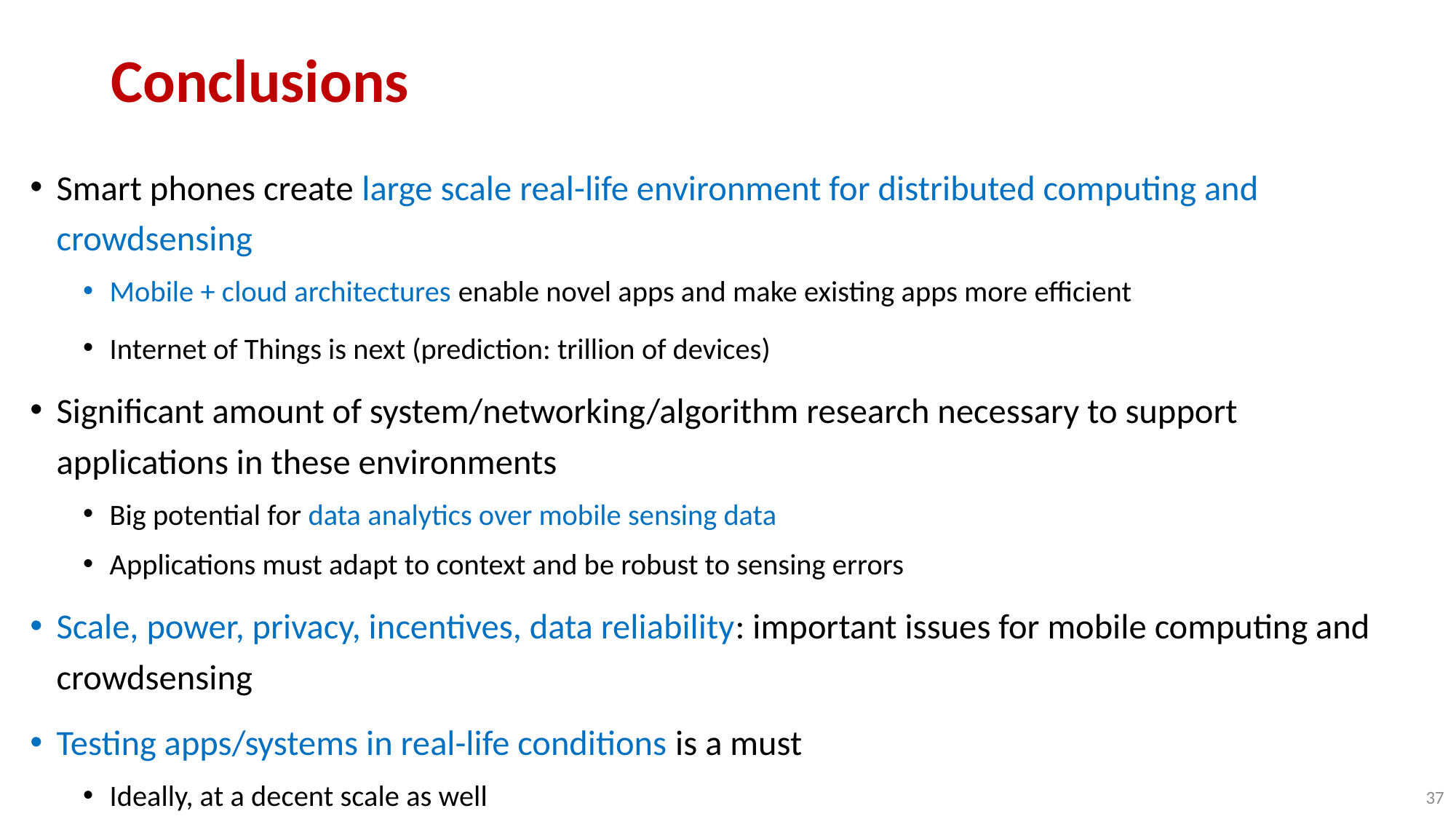

# Conclusions
Smart phones create large scale real-life environment for distributed computing and crowdsensing
Mobile + cloud architectures enable novel apps and make existing apps more efficient
Internet of Things is next (prediction: trillion of devices)
Significant amount of system/networking/algorithm research necessary to support applications in these environments
Big potential for data analytics over mobile sensing data
Applications must adapt to context and be robust to sensing errors
Scale, power, privacy, incentives, data reliability: important issues for mobile computing and crowdsensing
Testing apps/systems in real-life conditions is a must
Ideally, at a decent scale as well
37